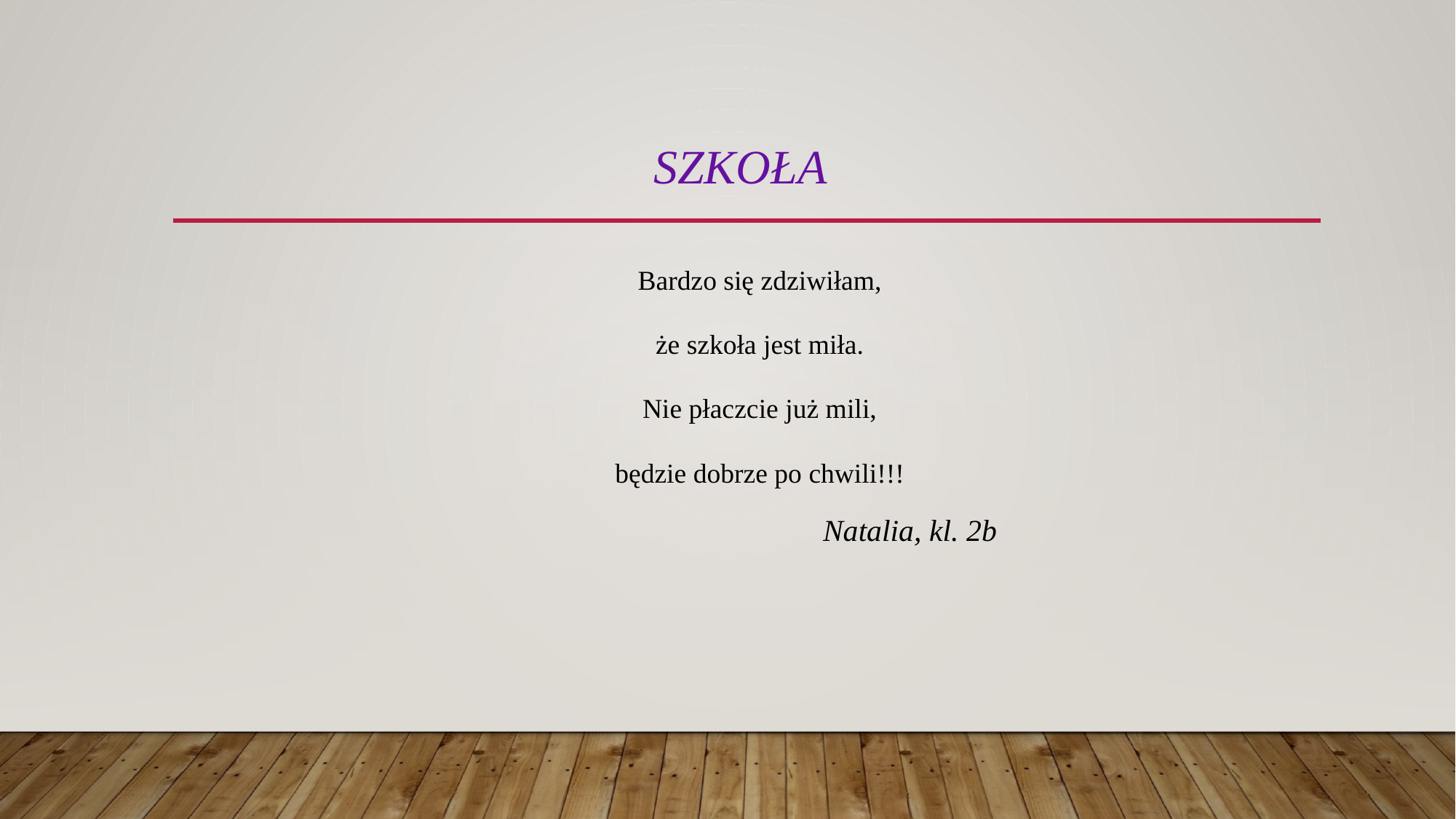

# Szkoła
Bardzo się zdziwiłam,
że szkoła jest miła.
Nie płaczcie już mili,
będzie dobrze po chwili!!!
			Natalia, kl. 2b